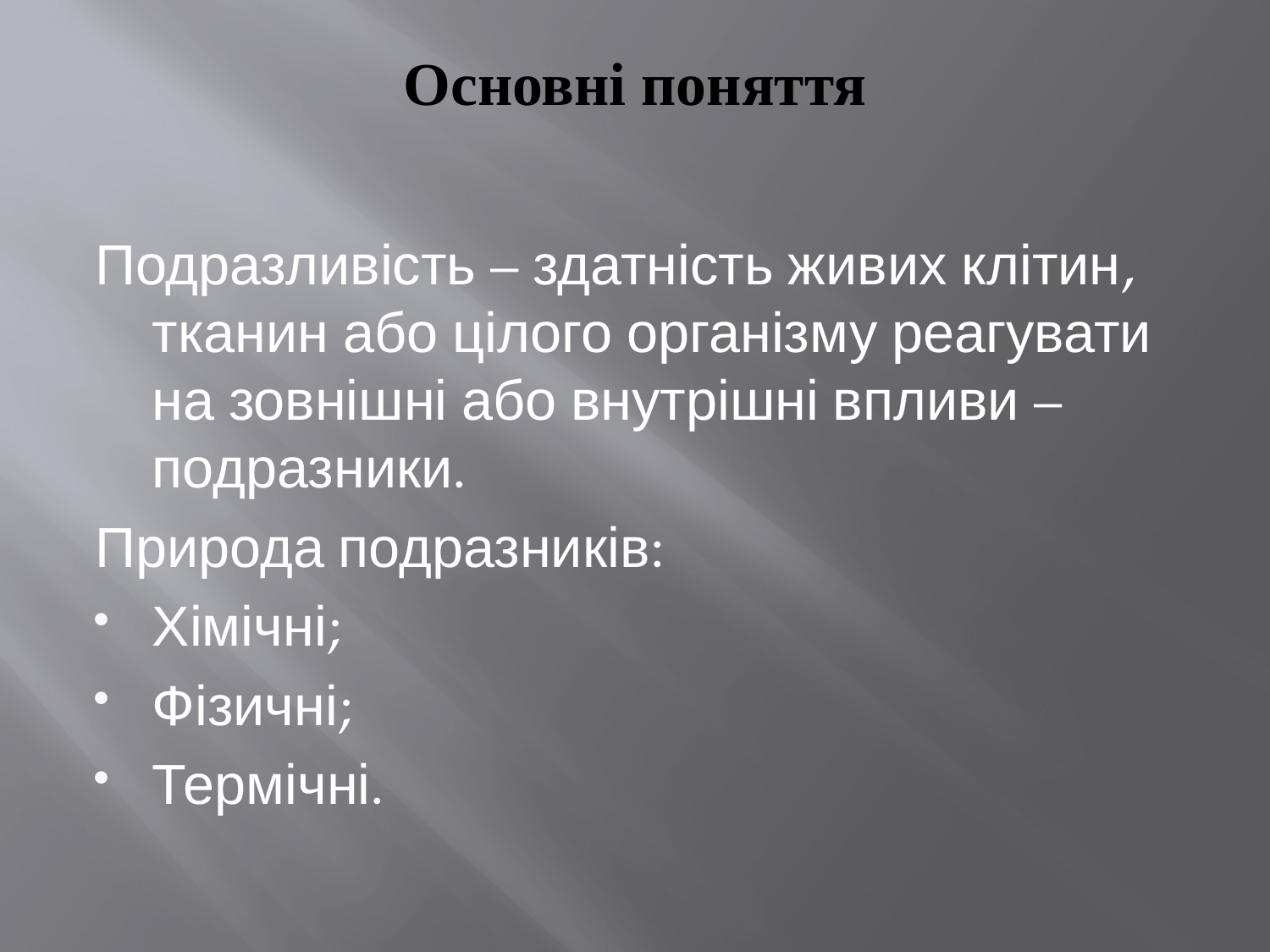

# Основні поняття
Подразливість – здатність живих клітин, тканин або цілого організму реагувати на зовнішні або внутрішні впливи – подразники.
Природа подразників:
Хімічні;
Фізичні;
Термічні.